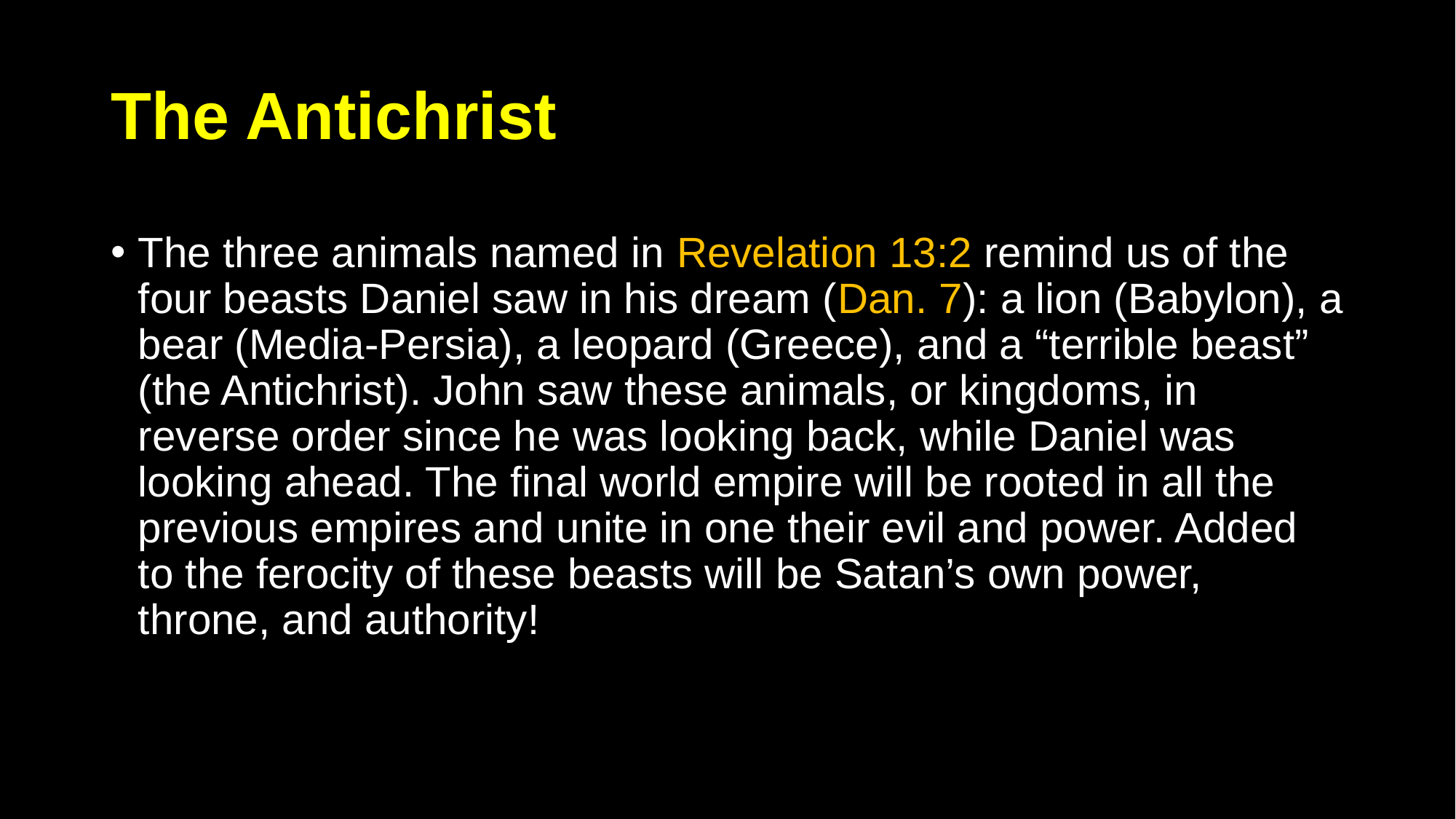

# The Antichrist
The three animals named in Revelation 13:2 remind us of the four beasts Daniel saw in his dream (Dan. 7): a lion (Babylon), a bear (Media-Persia), a leopard (Greece), and a “terrible beast” (the Antichrist). John saw these animals, or kingdoms, in reverse order since he was looking back, while Daniel was looking ahead. The final world empire will be rooted in all the previous empires and unite in one their evil and power. Added to the ferocity of these beasts will be Satan’s own power, throne, and authority!